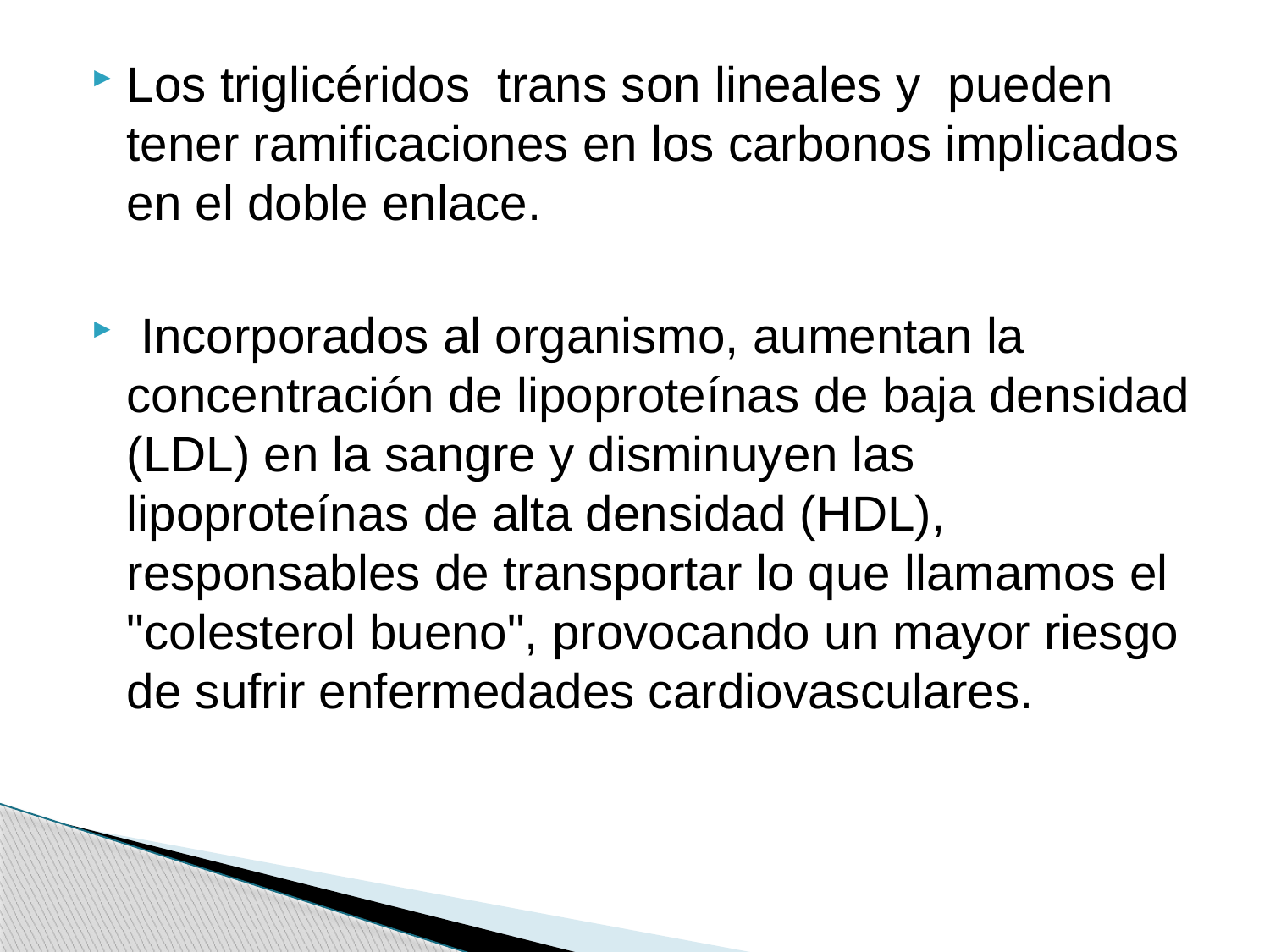

Los triglicéridos  trans son lineales y  pueden tener ramificaciones en los carbonos implicados en el doble enlace.

 Incorporados al organismo, aumentan la concentración de lipoproteínas de baja densidad (LDL) en la sangre y disminuyen las lipoproteínas de alta densidad (HDL), responsables de transportar lo que llamamos el "colesterol bueno", provocando un mayor riesgo de sufrir enfermedades cardiovasculares.